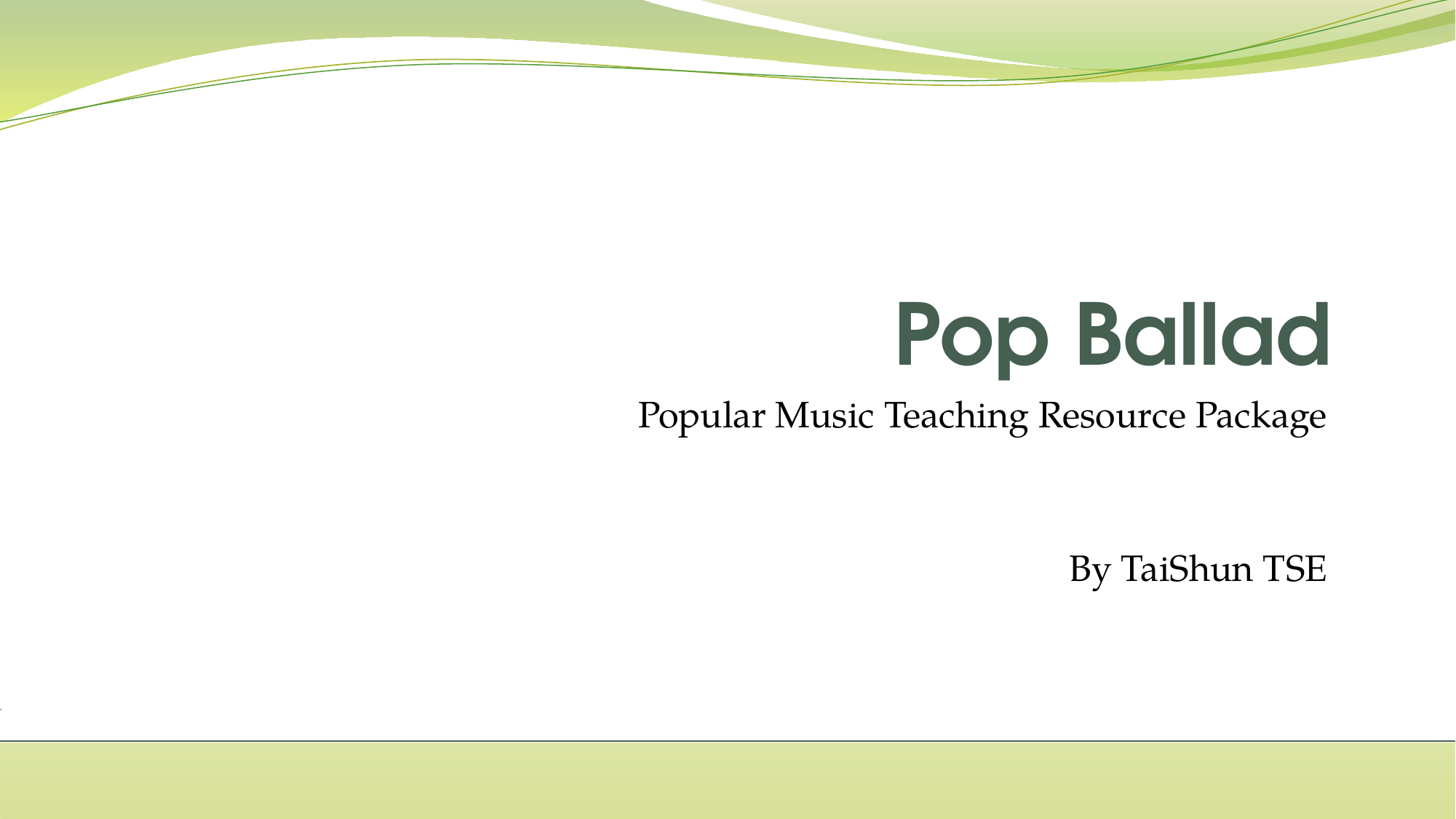

# Pop Ballad
Popular Music Teaching Resource Package

By TaiShun TSE